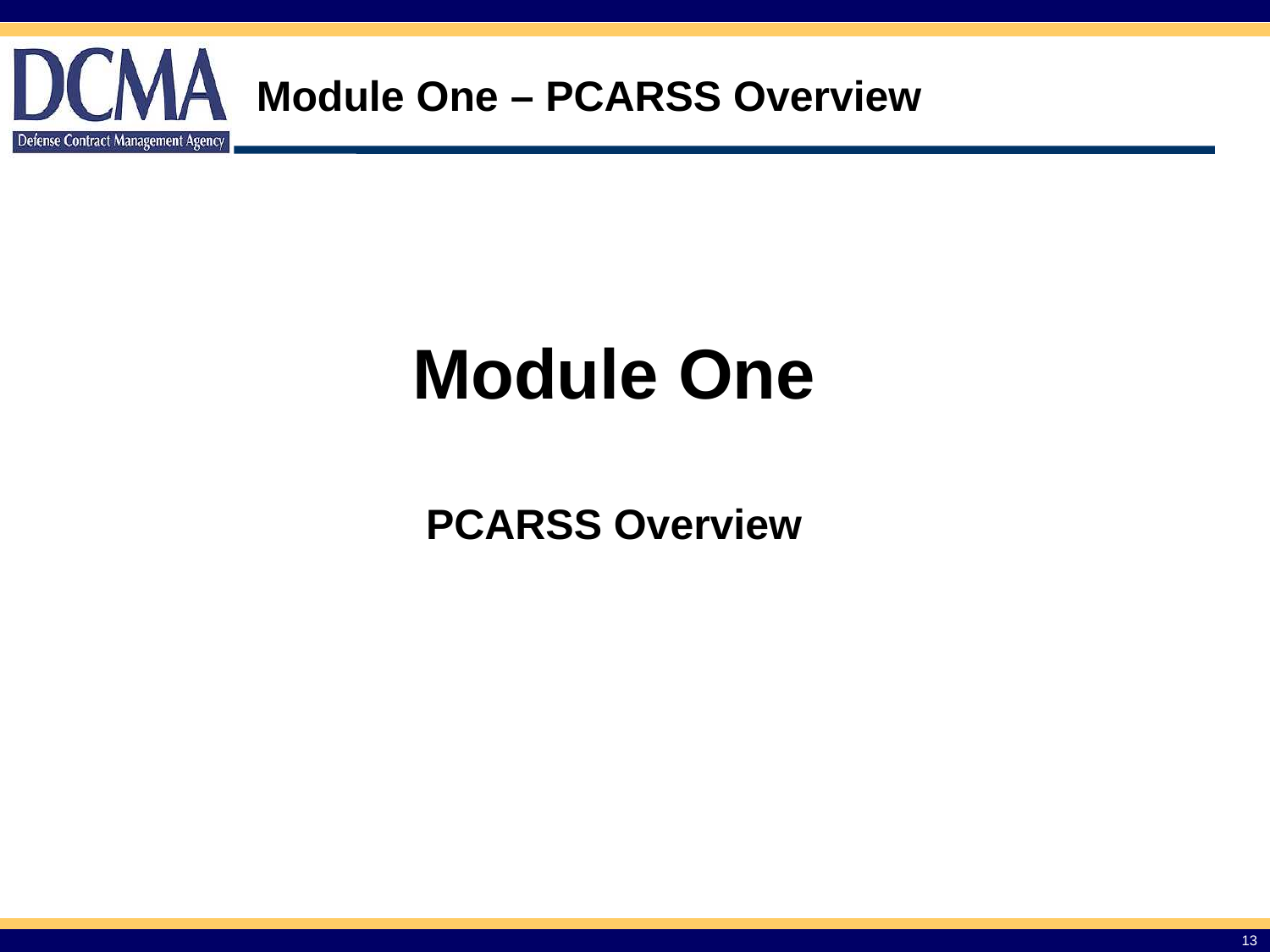

Module One – PCARSS Overview
Module One

PCARSS Overview
13